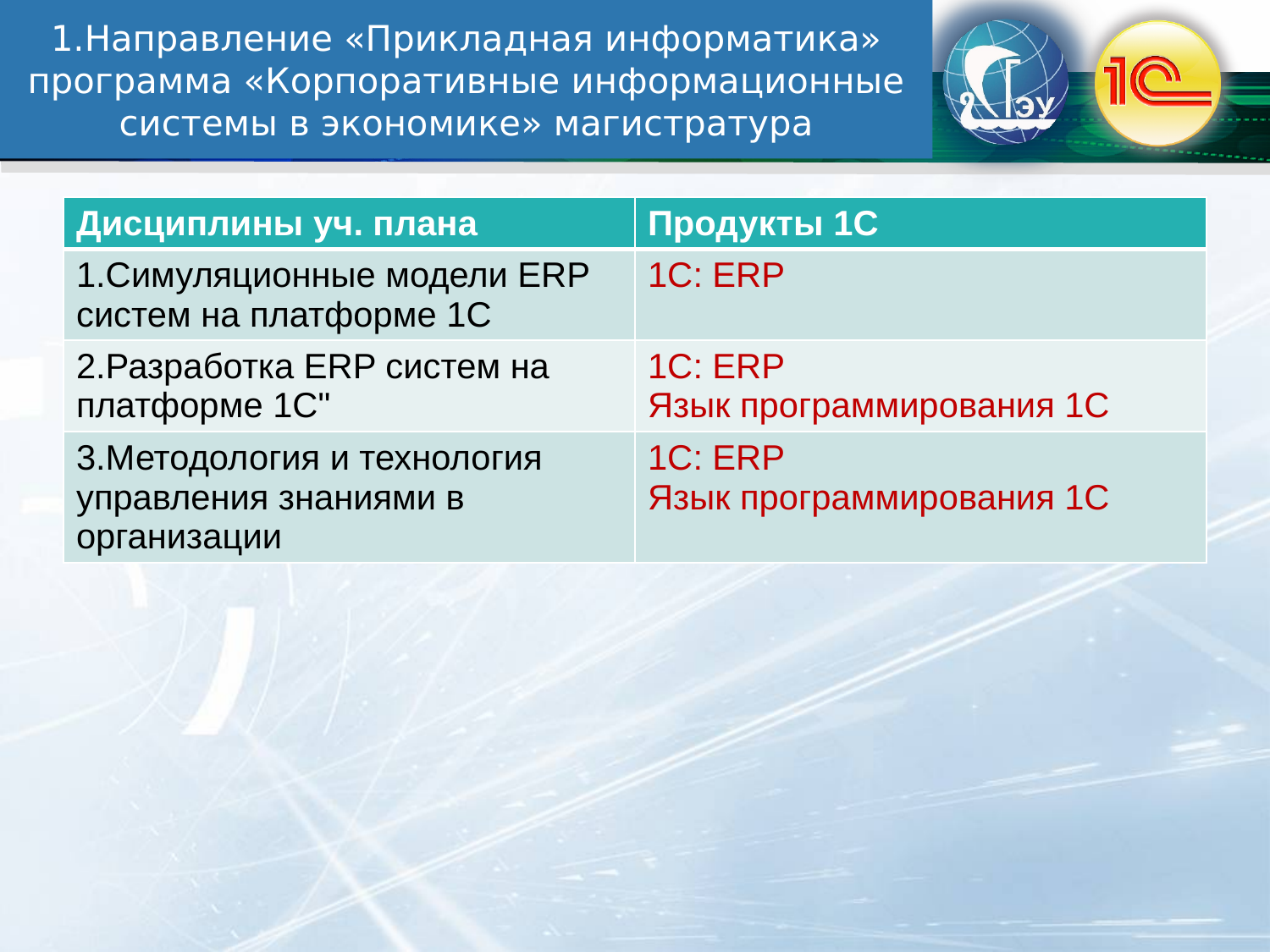

# 1.Направление «Прикладная информатика» программа «Корпоративные информационные системы в экономике» магистратура
| Дисциплины уч. плана | Продукты 1С |
| --- | --- |
| 1.Симуляционные модели ERP систем на платформе 1С | 1С: ERP |
| 2.Разработка ERP систем на платформе 1С" | 1С: ERP Язык программирования 1С |
| 3.Методология и технология управления знаниями в организации | 1С: ERP Язык программирования 1С |